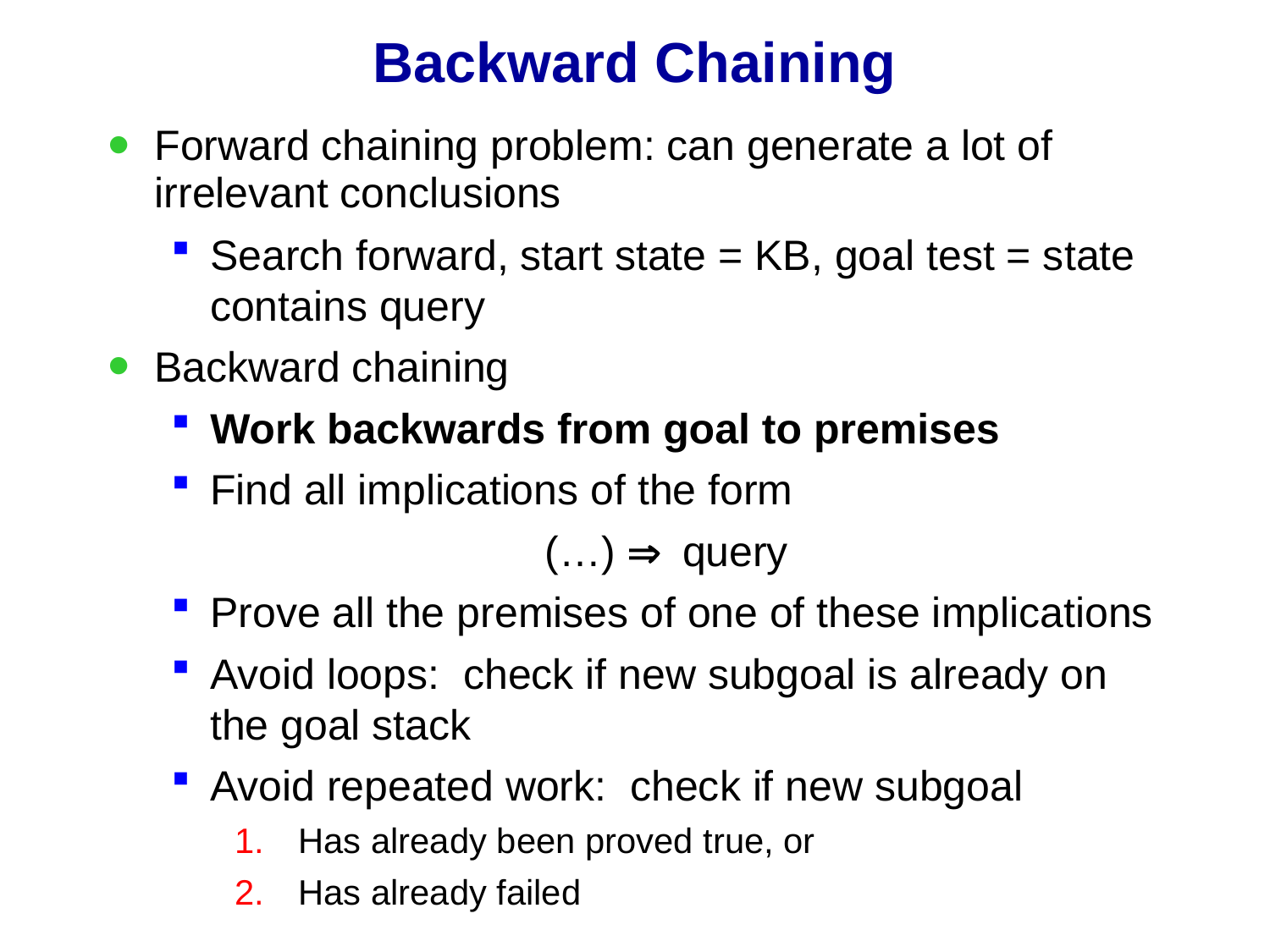

# Backward Chaining
Forward chaining problem: can generate a lot of irrelevant conclusions
Search forward, start state = KB, goal test = state contains query
Backward chaining
Work backwards from goal to premises
Find all implications of the form
(…) ⇒ query
Prove all the premises of one of these implications
Avoid loops:  check if new subgoal is already on the goal stack
Avoid repeated work:  check if new subgoal
Has already been proved true, or
Has already failed